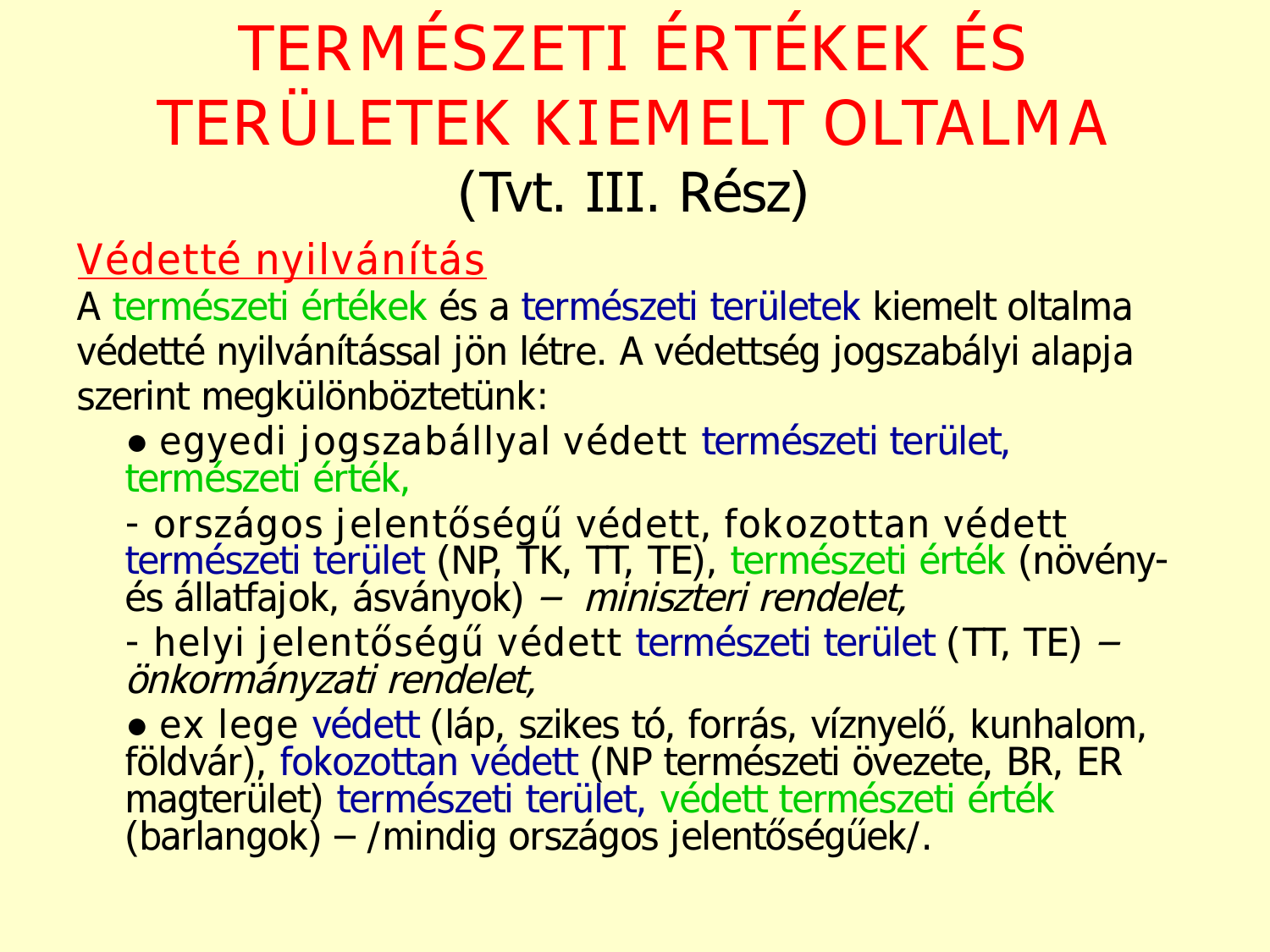

# TERMÉSZETI ÉRTÉKEK ÉS TERÜLETEK KIEMELT OLTALMA (Tvt. III. Rész)
Védetté nyilvánítás
A természeti értékek és a természeti területek kiemelt oltalma
védetté nyilvánítással jön létre. A védettség jogszabályi alapja
szerint megkülönböztetünk:
	● egyedi jogszabállyal védett természeti terület, természeti érték,
	- országos jelentőségű védett, fokozottan védett természeti terület (NP, TK, TT, TE), természeti érték (növény- és állatfajok, ásványok) –  miniszteri rendelet,
	- helyi jelentőségű védett természeti terület (TT, TE) – önkormányzati rendelet,
	● ex lege védett (láp, szikes tó, forrás, víznyelő, kunhalom, földvár), fokozottan védett (NP természeti övezete, BR, ER magterület) természeti terület, védett természeti érték (barlangok) – /mindig országos jelentőségűek/.